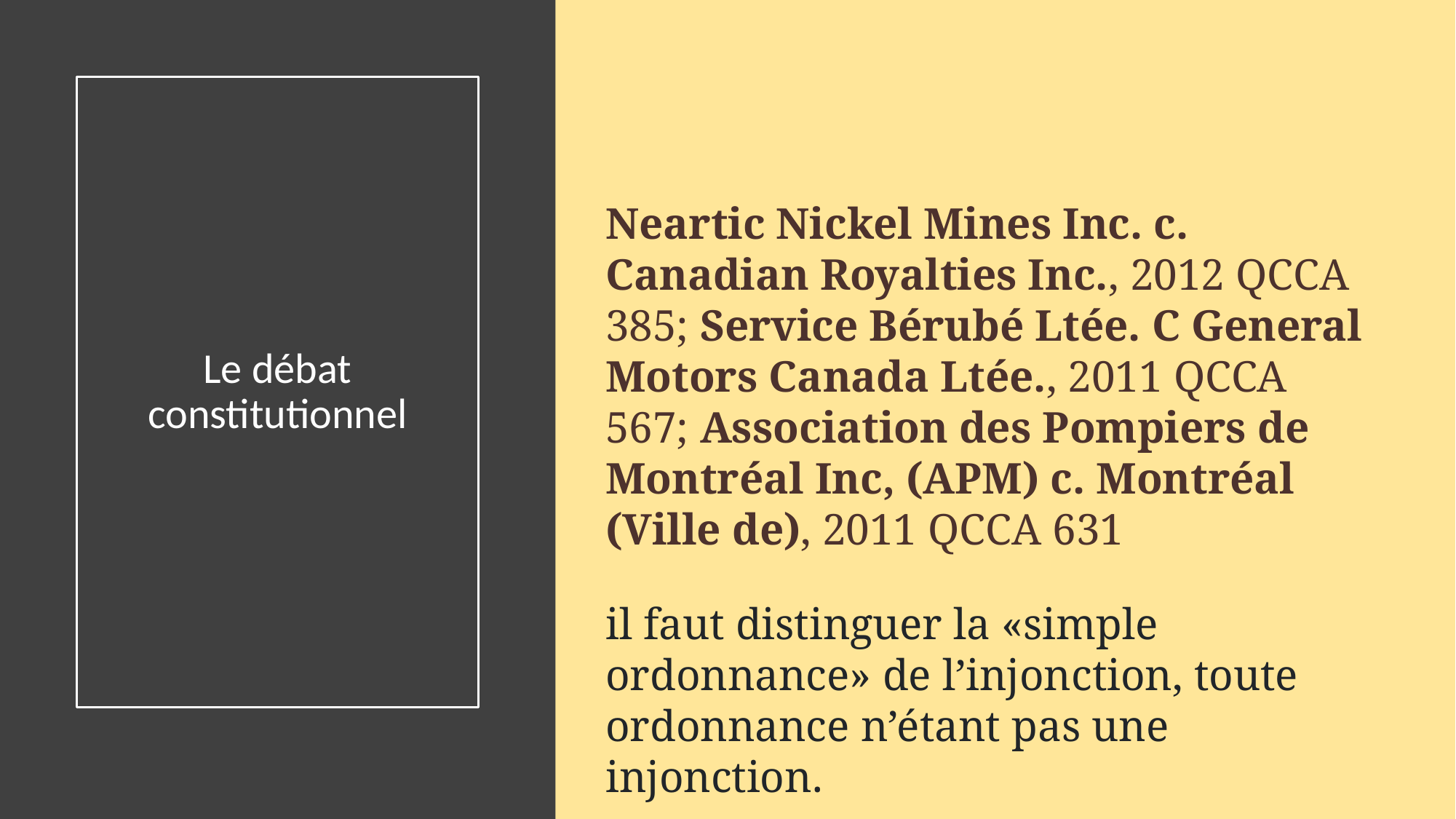

# Le débat constitutionnel

Neartic Nickel Mines Inc. c. Canadian Royalties Inc., 2012 QCCA 385; Service Bérubé Ltée. C General Motors Canada Ltée., 2011 QCCA 567; Association des Pompiers de Montréal Inc, (APM) c. Montréal (Ville de), 2011 QCCA 631

il faut distinguer la «simple ordonnance» de l’injonction, toute ordonnance n’étant pas une injonction.